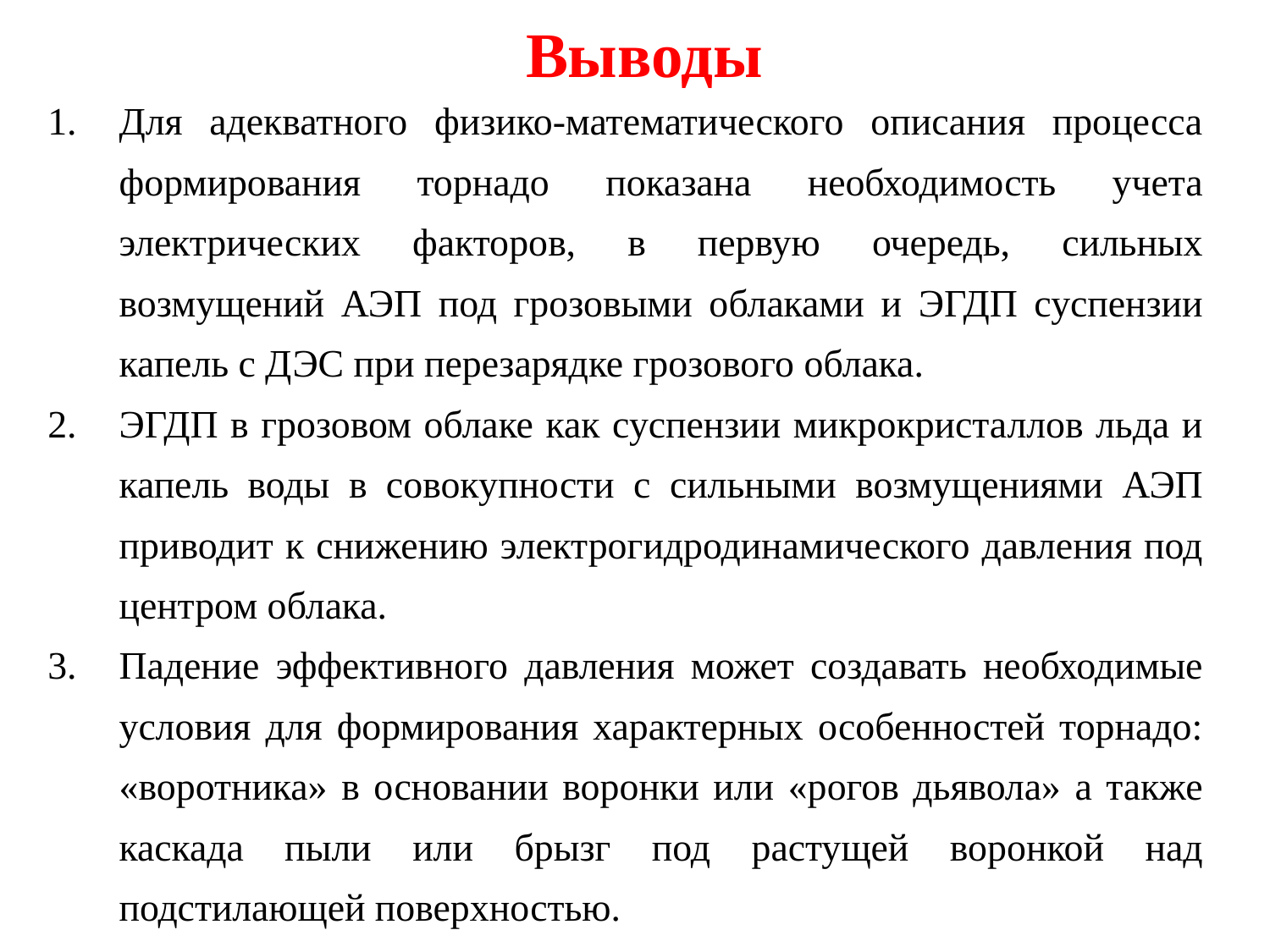

# Выводы
Для адекватного физико-математического описания процесса формирования торнадо показана необходимость учета электрических факторов, в первую очередь, сильных возмущений АЭП под грозовыми облаками и ЭГДП суспензии капель с ДЭС при перезарядке грозового облака.
ЭГДП в грозовом облаке как суспензии микрокристаллов льда и капель воды в совокупности с сильными возмущениями АЭП приводит к снижению электрогидродинамического давления под центром облака.
Падение эффективного давления может создавать необходимые условия для формирования характерных особенностей торнадо: «воротника» в основании воронки или «рогов дьявола» а также каскада пыли или брызг под растущей воронкой над подстилающей поверхностью.